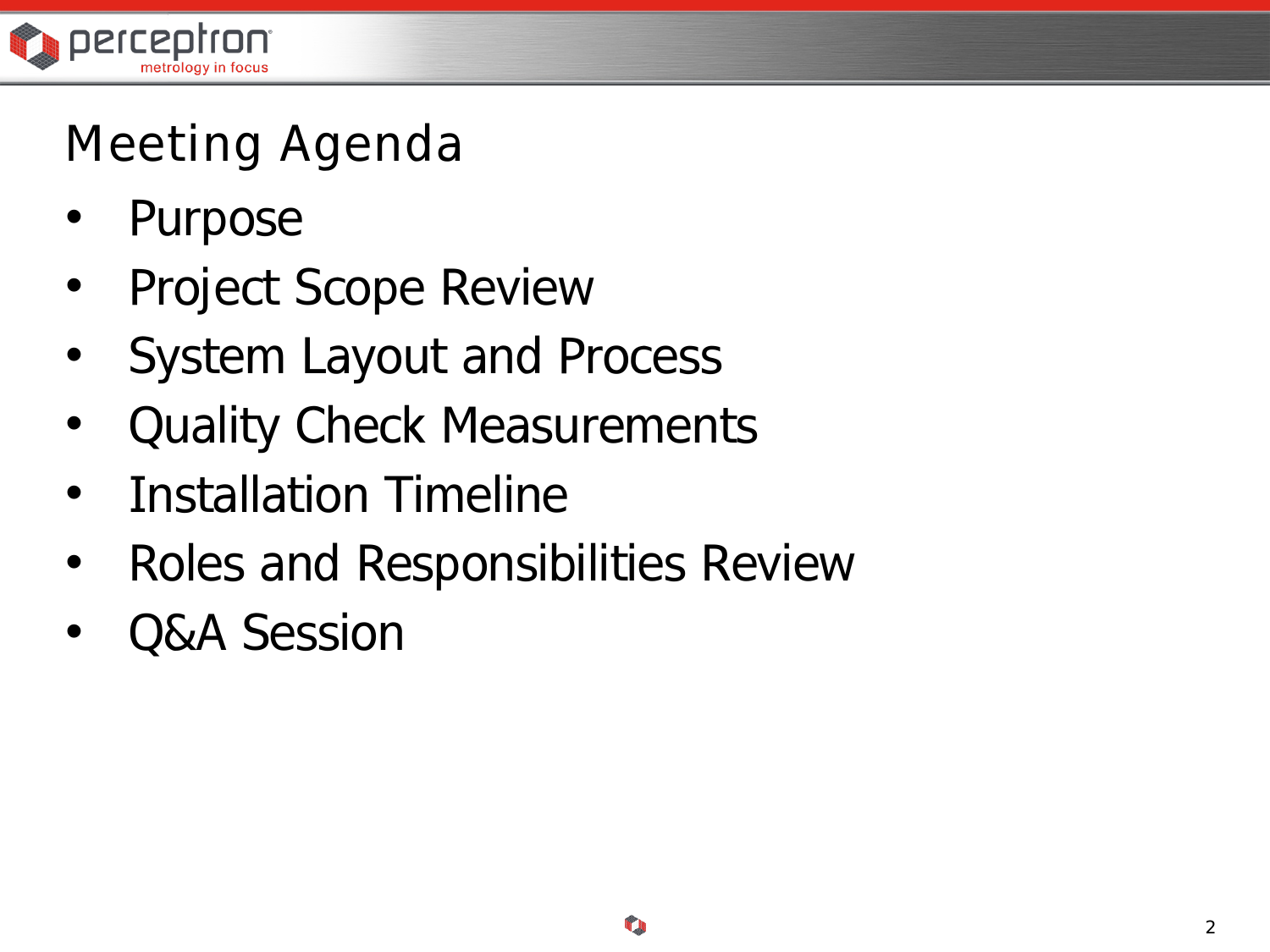

Meeting Agenda
# Purpose
Project Scope Review
System Layout and Process
Quality Check Measurements
Installation Timeline
Roles and Responsibilities Review
Q&A Session

2